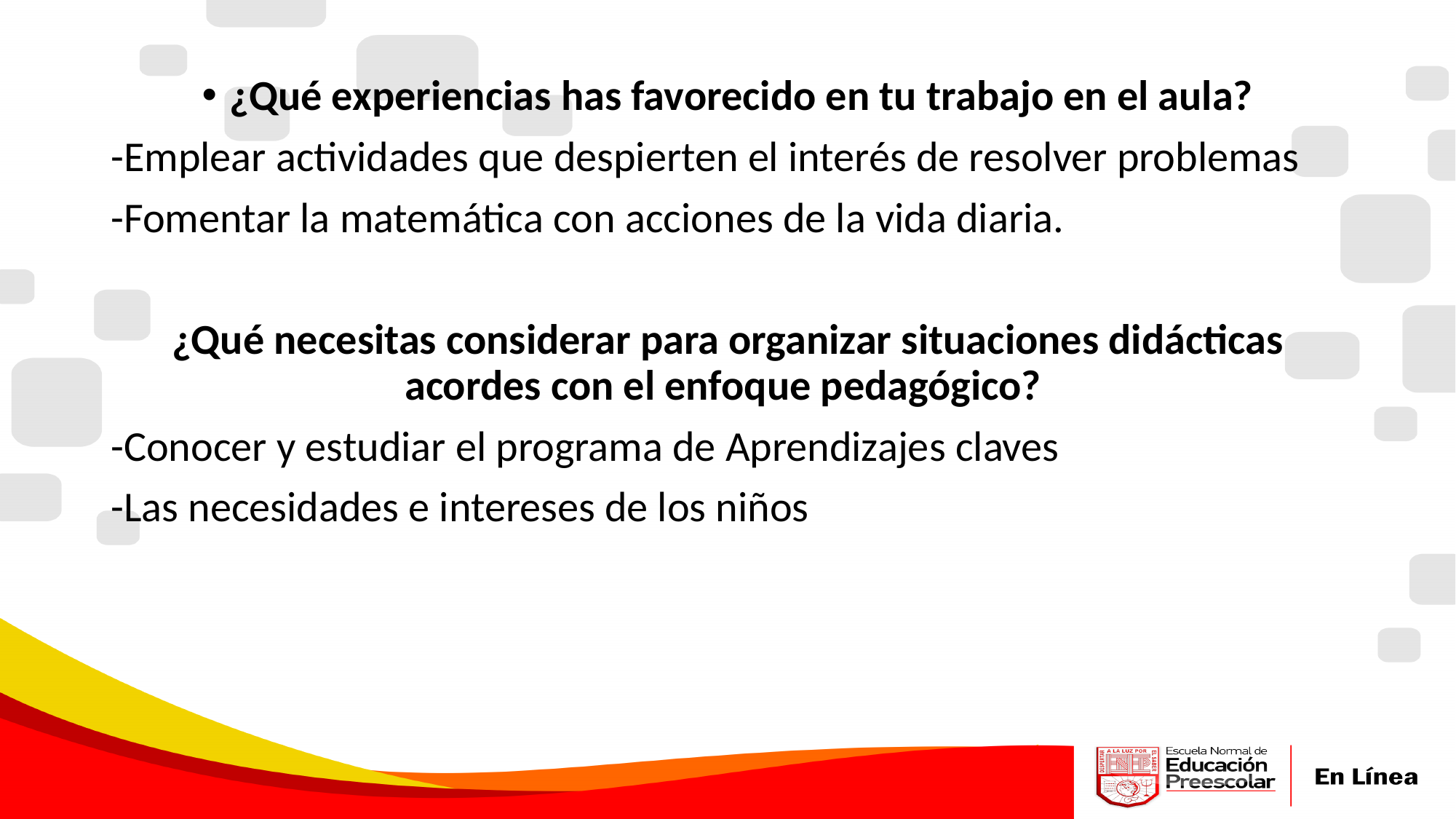

¿Qué experiencias has favorecido en tu trabajo en el aula?
-Emplear actividades que despierten el interés de resolver problemas
-Fomentar la matemática con acciones de la vida diaria.

¿Qué necesitas considerar para organizar situaciones didácticas acordes con el enfoque pedagógico?
-Conocer y estudiar el programa de Aprendizajes claves
-Las necesidades e intereses de los niños